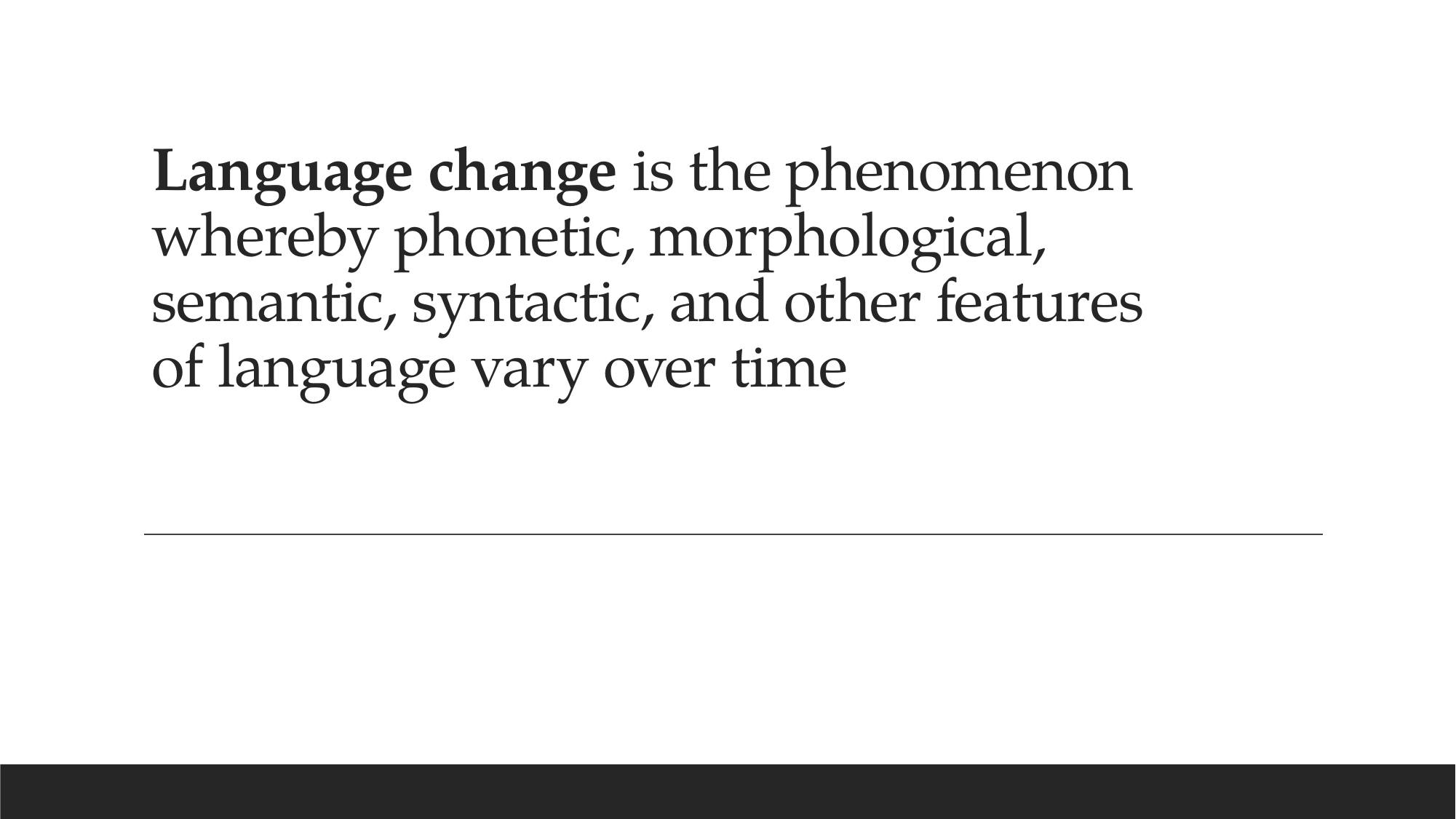

# Language change is the phenomenon whereby phonetic, morphological, semantic, syntactic, and other features of language vary over time